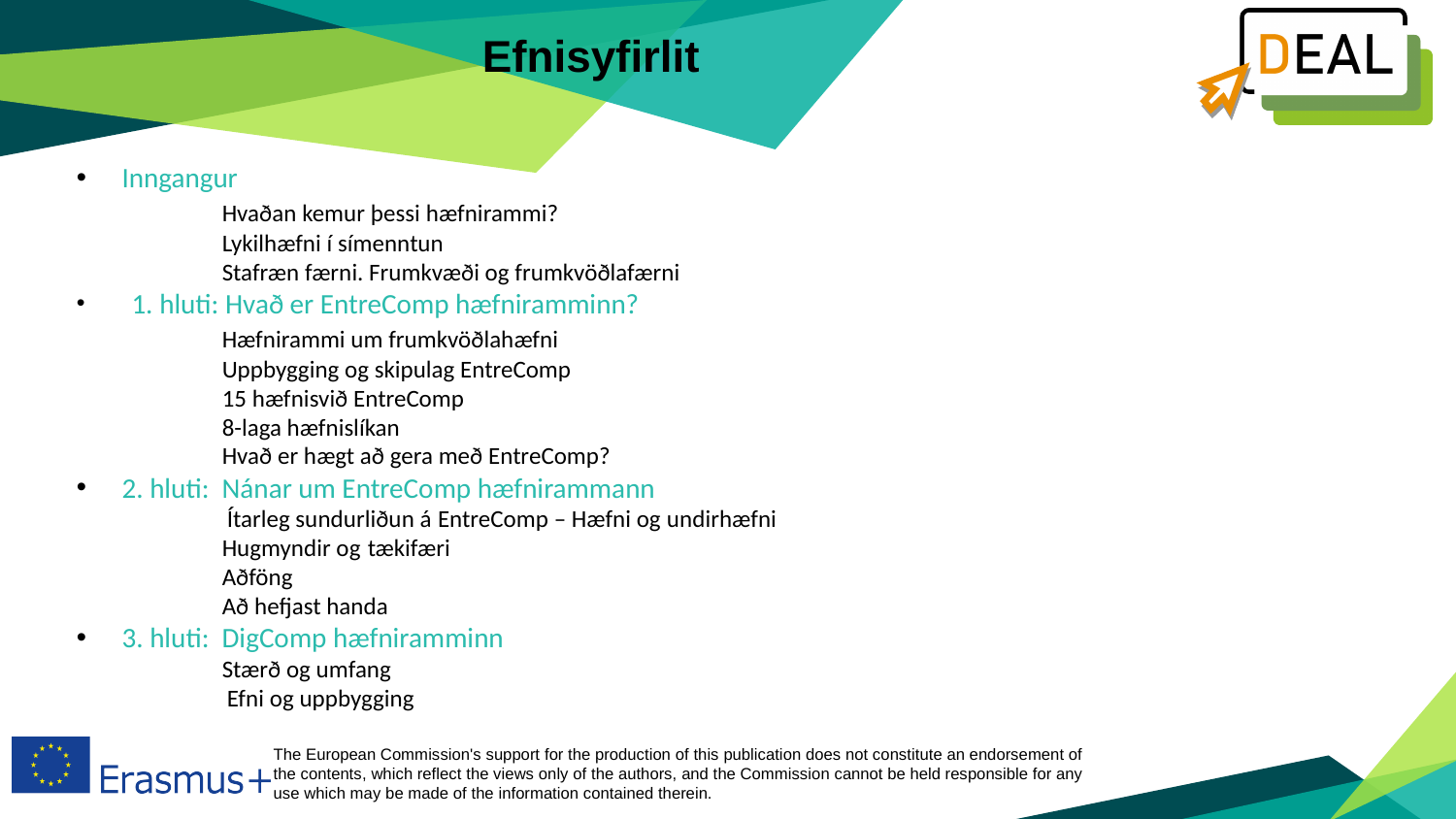

Efnisyfirlit
Inngangur
	Hvaðan kemur þessi hæfnirammi?
	Lykilhæfni í símenntun
	Stafræn færni. Frumkvæði og frumkvöðlafærni
     1. hluti: Hvað er EntreComp hæfniramminn?
	Hæfnirammi um frumkvöðlahæfni
	Uppbygging og skipulag EntreComp
	15 hæfnisvið EntreComp
	8-laga hæfnislíkan
	Hvað er hægt að gera með EntreComp?
2. hluti:  Nánar um EntreComp hæfnirammann
                           Ítarleg sundurliðun á EntreComp – Hæfni og undirhæfni
	Hugmyndir og 	tækifæri
	Aðföng
	Að hefjast handa
3. hluti:  DigComp hæfniramminn
	Stærð og umfang
                           Efni og uppbygging